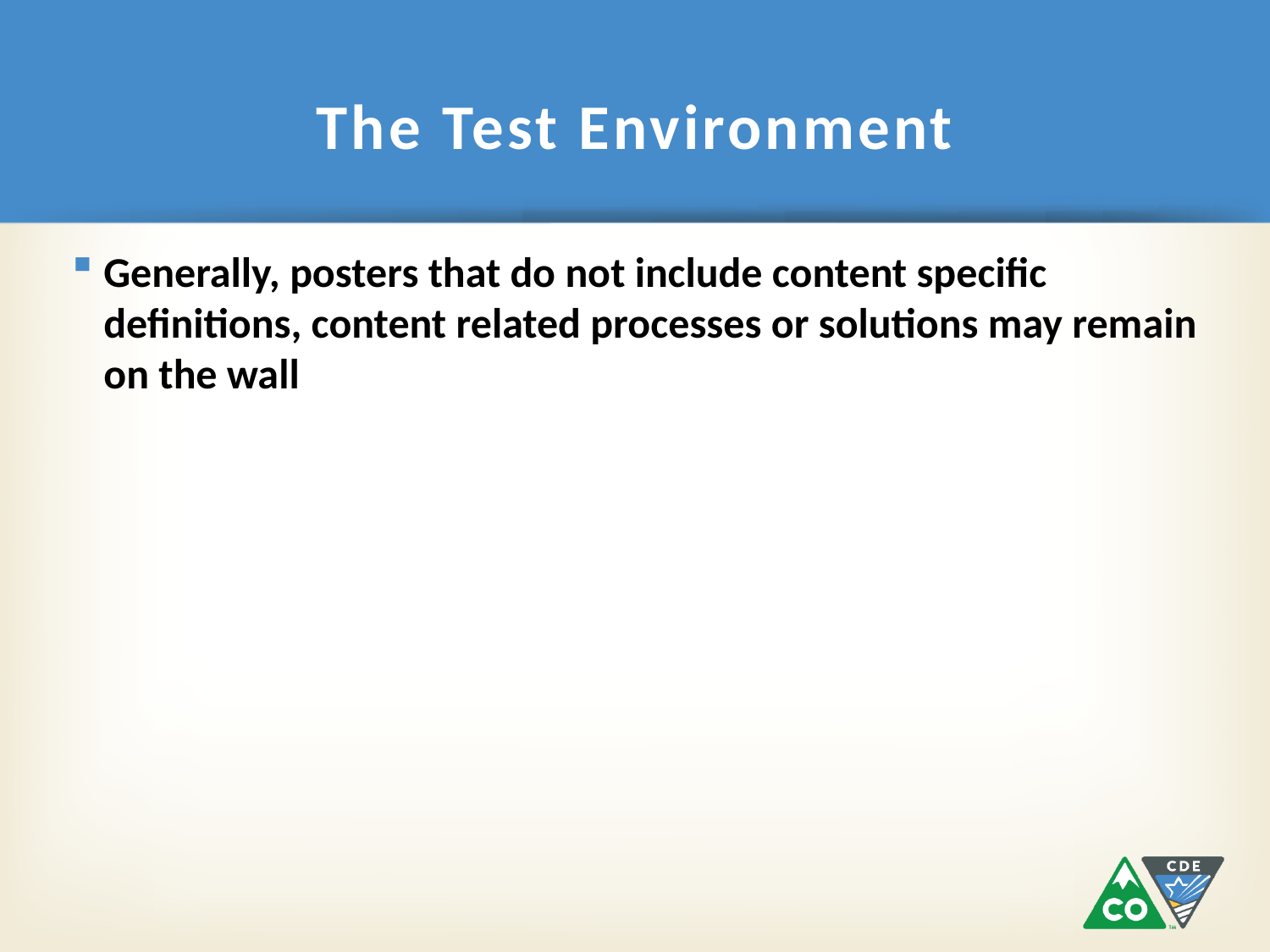

# The Test Environment
Generally, posters that do not include content specific definitions, content related processes or solutions may remain on the wall